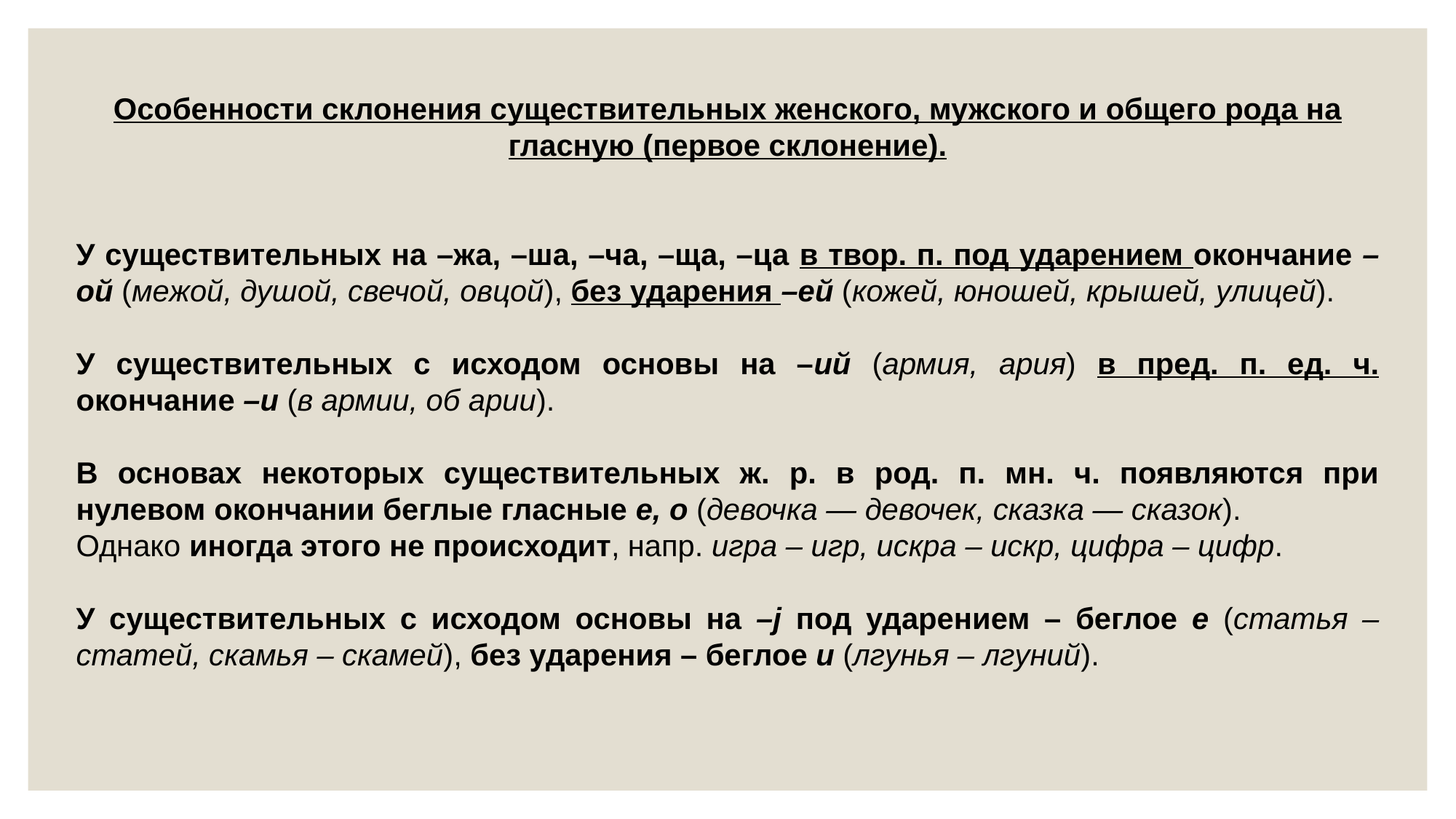

Особенности склонения существительных женского, мужского и общего рода на гласную (первое склонение).

У существительных на –жа, –ша, –ча, –ща, –ца в твор. п. под ударением окончание –ой (межой, душой, свечой, овцой), без ударения –ей (кожей, юношей, крышей, улицей).

У существительных c исходом основы на –ий (армия, ария) в пред. п. ед. ч. окончание –и (в армии, об арии).

В основах некоторых существительных ж. р. в род. п. мн. ч. появляются при нулевом окончании беглые гласные е, о (девочка — девочек, сказка — сказок).
Однако иногда этого не происходит, напр. игра – игр, искра – искр, цифра – цифр.

У существительных с исходом основы на –j под ударением – беглое е (статья – статей, скамья – скамей), без ударения – беглое и (лгунья – лгуний).